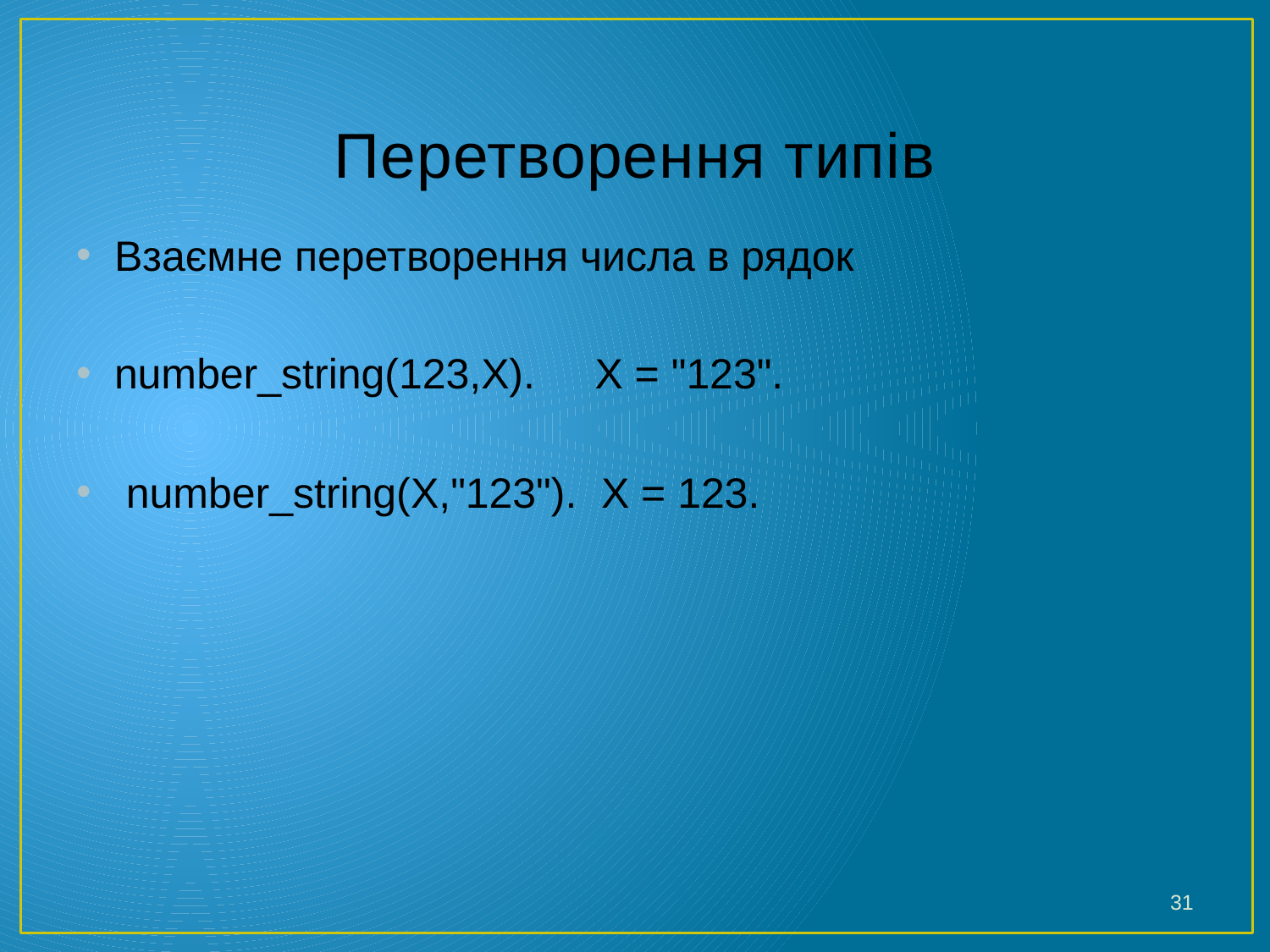

# Перетворення типів
Взаємне перетворення числа в рядок

number_string(123,X).     X = "123".

 number_string(X,"123").  X = 123.
31